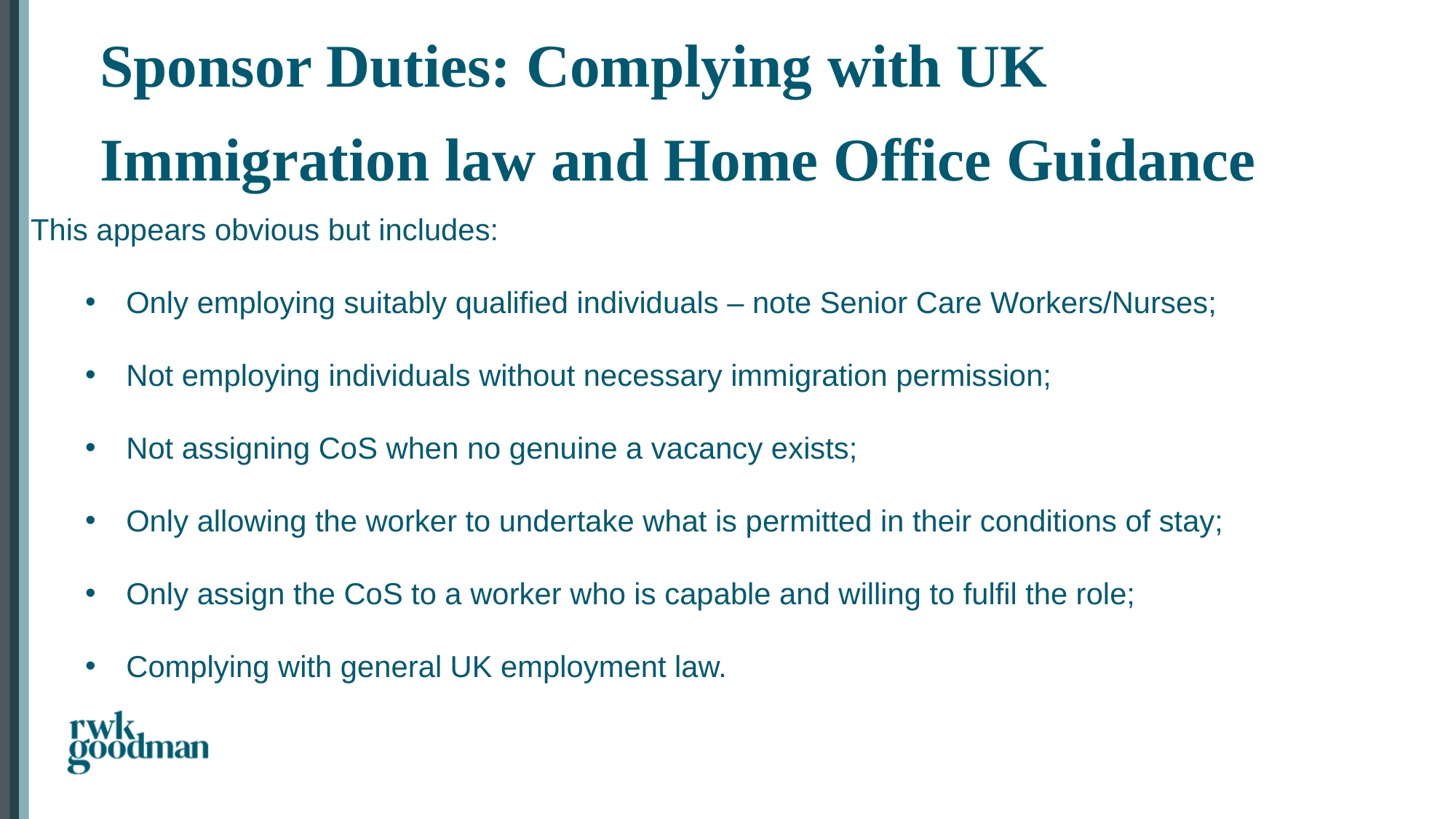

Sponsor Duties: Complying with UK Immigration law and Home Office Guidance

#
This appears obvious but includes:

Only employing suitably qualified individuals – note Senior Care Workers/Nurses;

Not employing individuals without necessary immigration permission;

Not assigning CoS when no genuine a vacancy exists;

Only allowing the worker to undertake what is permitted in their conditions of stay;

Only assign the CoS to a worker who is capable and willing to fulfil the role;

Complying with general UK employment law.